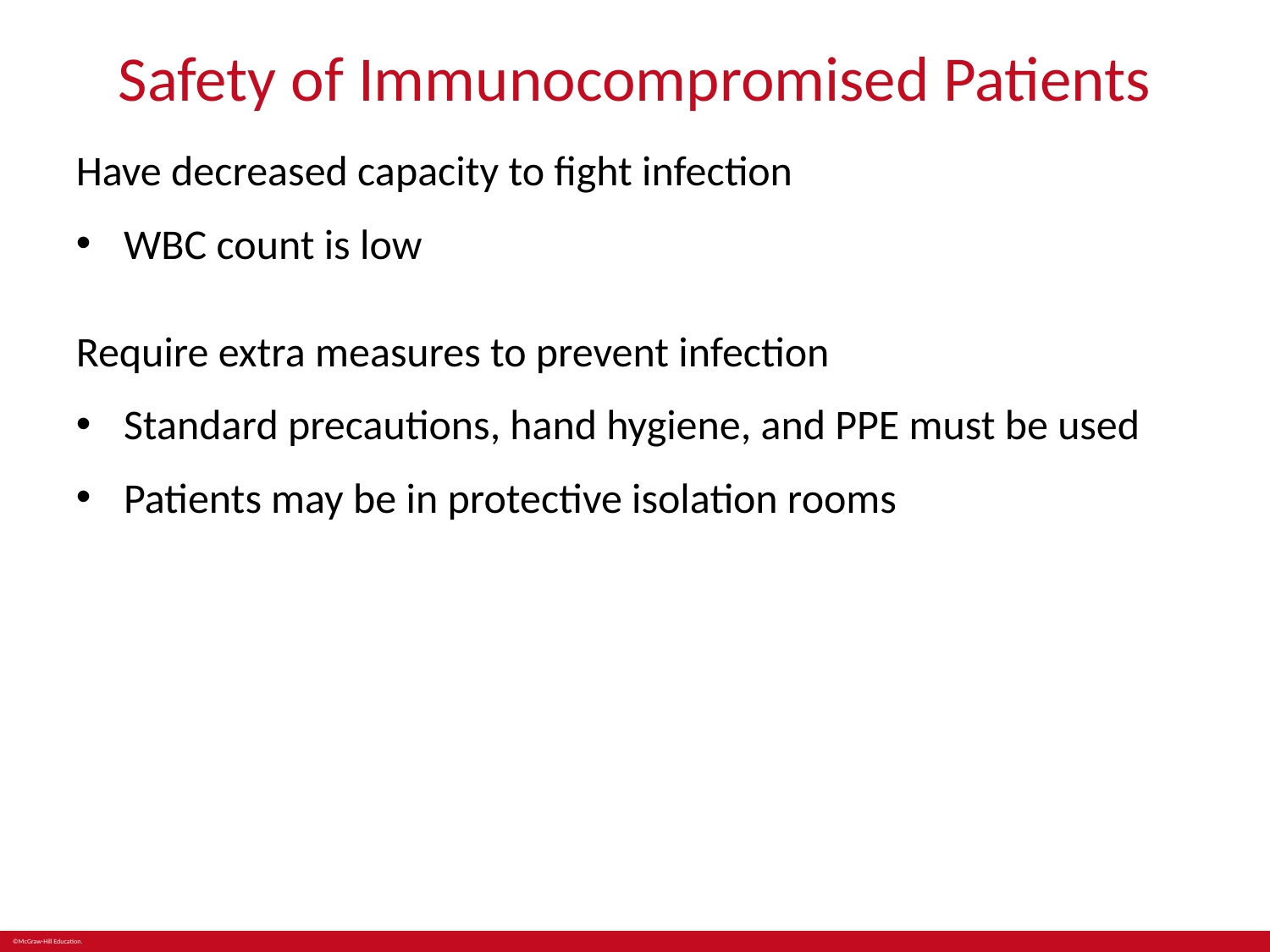

# Safety of Immunocompromised Patients
Have decreased capacity to fight infection
WBC count is low
Require extra measures to prevent infection
Standard precautions, hand hygiene, and PPE must be used
Patients may be in protective isolation rooms